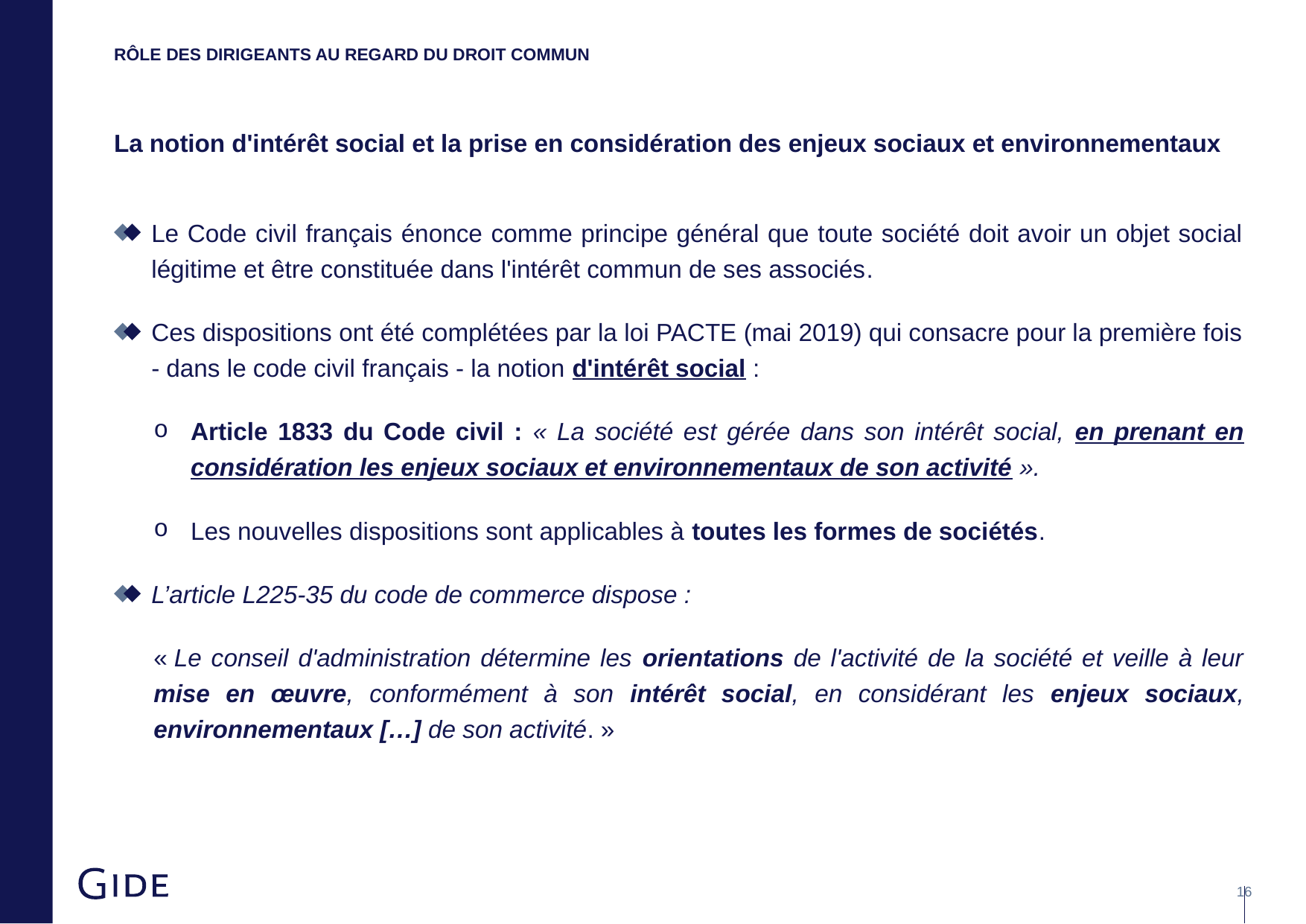

# Rôle des dirigeants au regard du droit commun
La notion d'intérêt social et la prise en considération des enjeux sociaux et environnementaux
Le Code civil français énonce comme principe général que toute société doit avoir un objet social légitime et être constituée dans l'intérêt commun de ses associés.
Ces dispositions ont été complétées par la loi PACTE (mai 2019) qui consacre pour la première fois - dans le code civil français - la notion d'intérêt social :
Article 1833 du Code civil : « La société est gérée dans son intérêt social, en prenant en considération les enjeux sociaux et environnementaux de son activité ».
Les nouvelles dispositions sont applicables à toutes les formes de sociétés.
L’article L225-35 du code de commerce dispose :
« Le conseil d'administration détermine les orientations de l'activité de la société et veille à leur mise en œuvre, conformément à son intérêt social, en considérant les enjeux sociaux, environnementaux […] de son activité. »